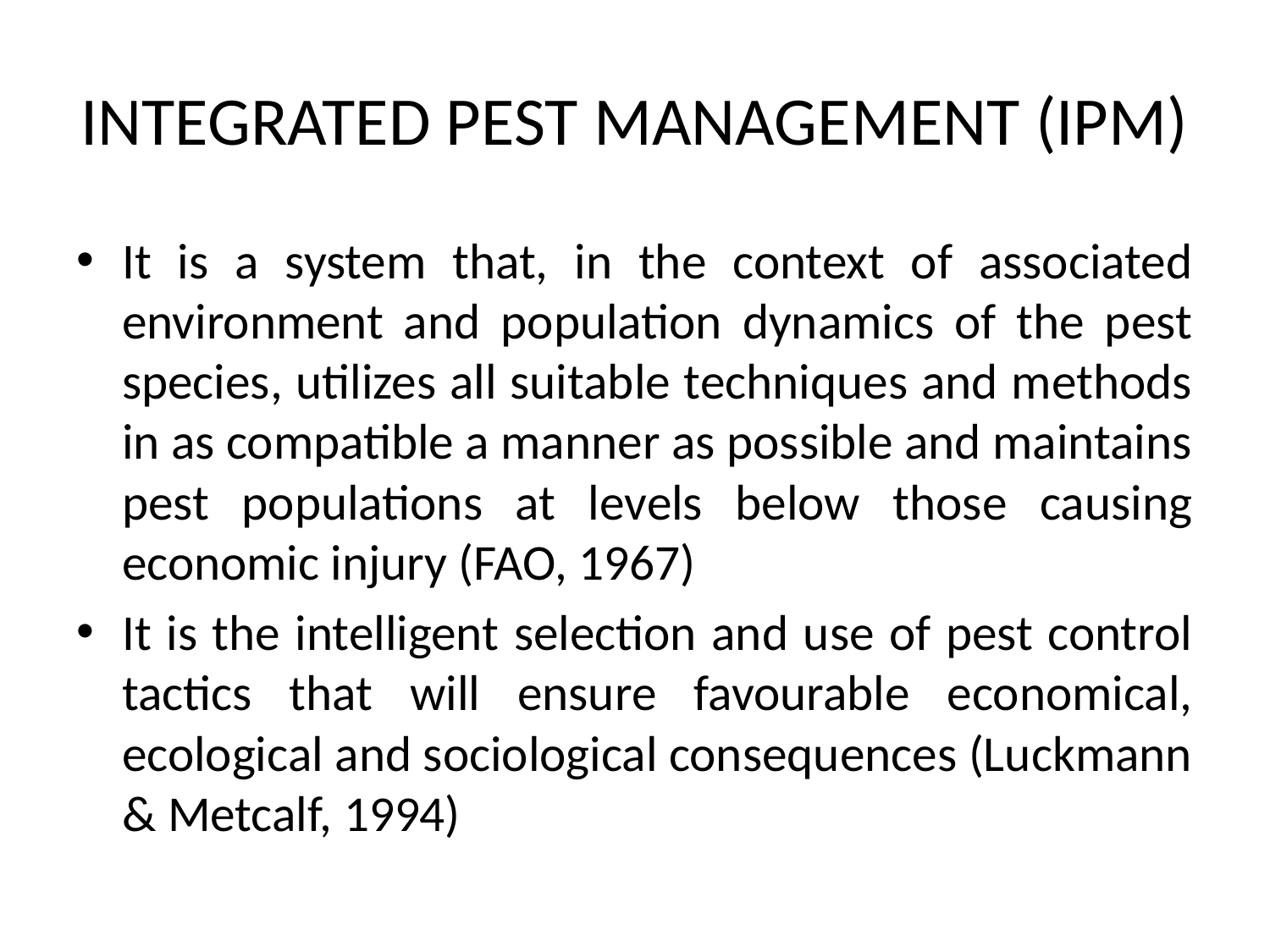

# INTEGRATED PEST MANAGEMENT (IPM)
It is a system that, in the context of associated environment and population dynamics of the pest species, utilizes all suitable techniques and methods in as compatible a manner as possible and maintains pest populations at levels below those causing economic injury (FAO, 1967)
It is the intelligent selection and use of pest control tactics that will ensure favourable economical, ecological and sociological consequences (Luckmann & Metcalf, 1994)